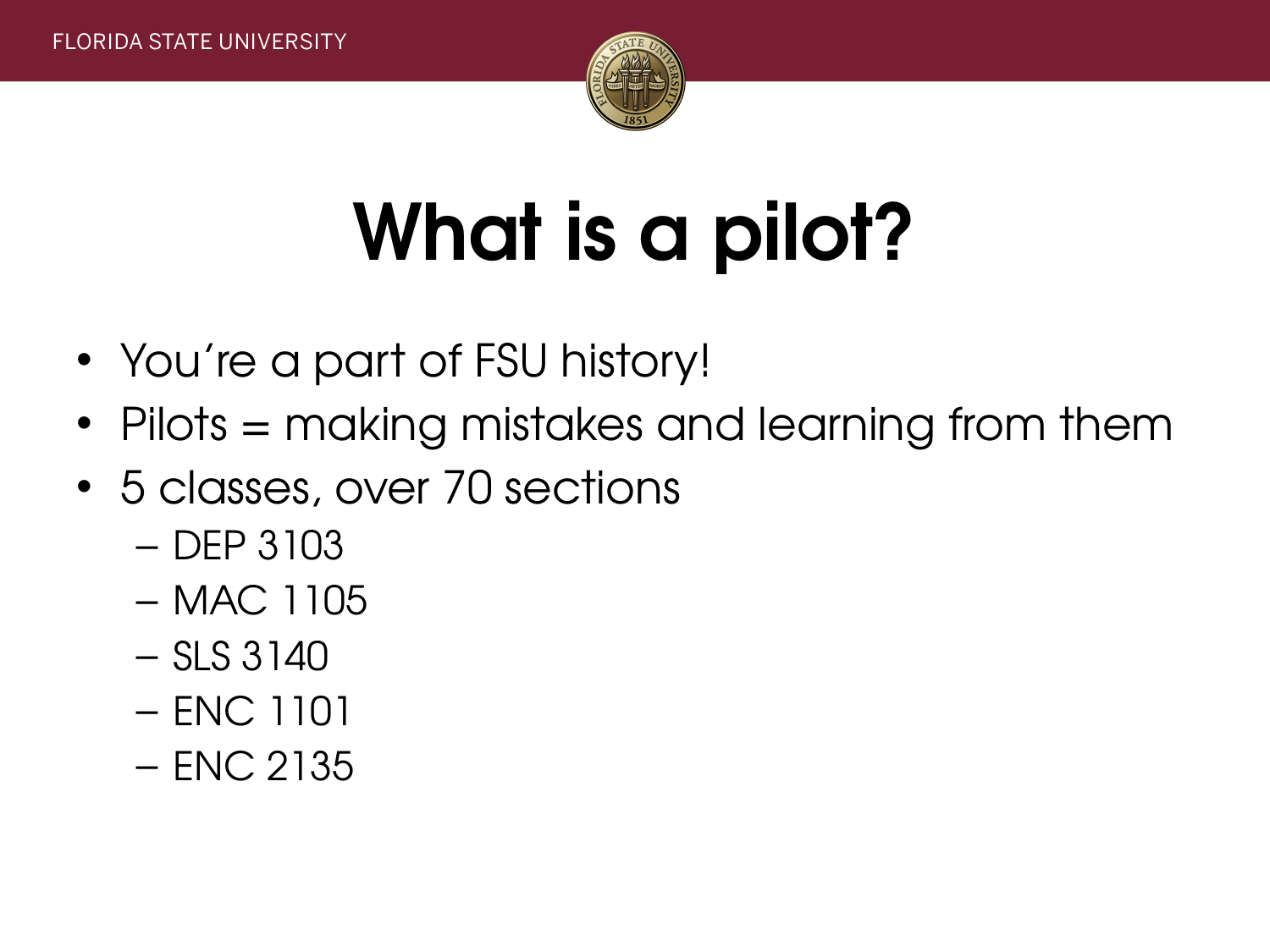

# What is a pilot?
You’re a part of FSU history!
Pilots = making mistakes and learning from them
5 classes, over 70 sections
DEP 3103
MAC 1105
SLS 3140
ENC 1101
ENC 2135